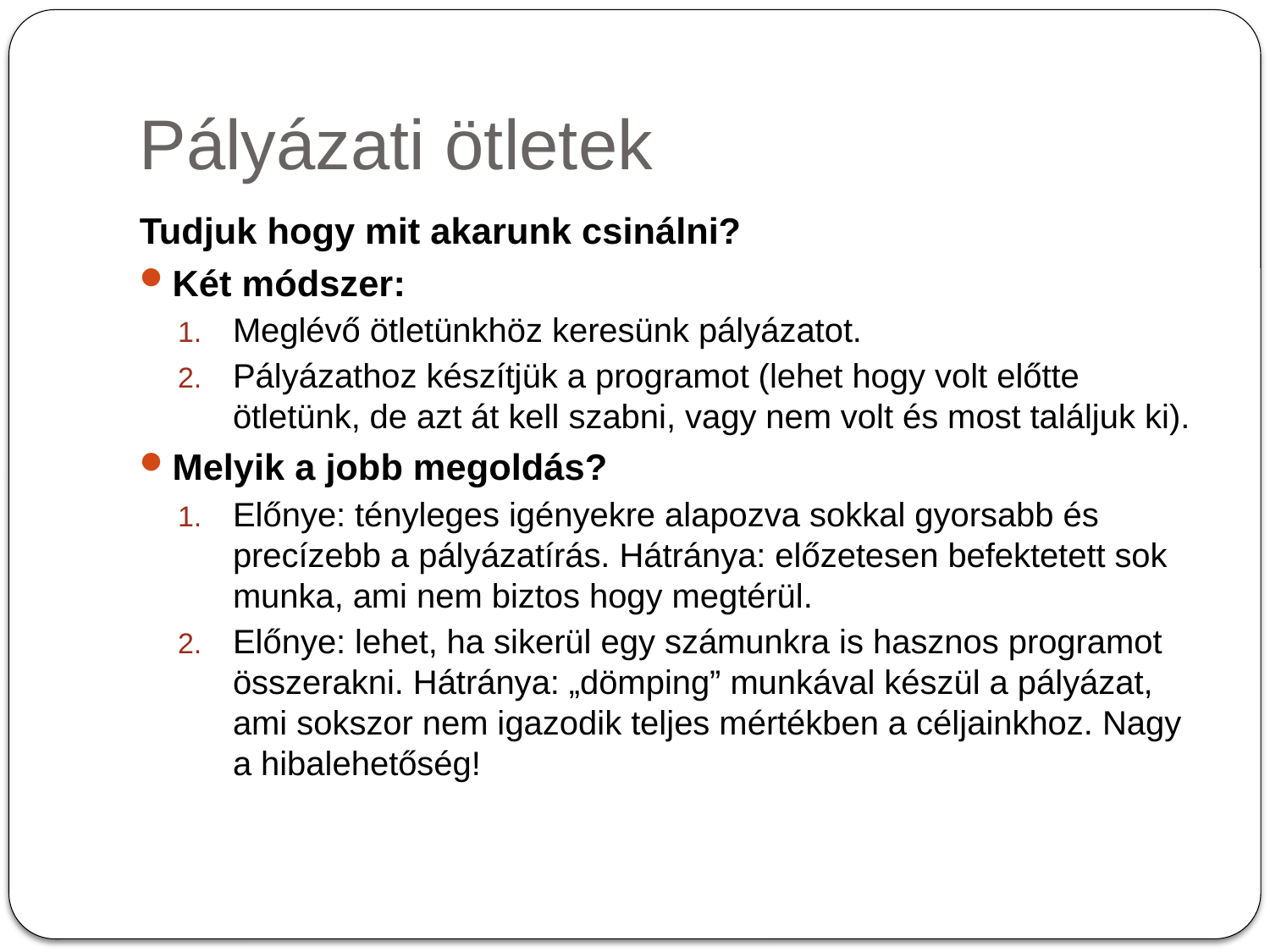

# Pályázati ötletek
Tudjuk hogy mit akarunk csinálni?
Két módszer:
Meglévő ötletünkhöz keresünk pályázatot.
Pályázathoz készítjük a programot (lehet hogy volt előtte ötletünk, de azt át kell szabni, vagy nem volt és most találjuk ki).
Melyik a jobb megoldás?
Előnye: tényleges igényekre alapozva sokkal gyorsabb és precízebb a pályázatírás. Hátránya: előzetesen befektetett sok munka, ami nem biztos hogy megtérül.
Előnye: lehet, ha sikerül egy számunkra is hasznos programot összerakni. Hátránya: „dömping” munkával készül a pályázat, ami sokszor nem igazodik teljes mértékben a céljainkhoz. Nagy a hibalehetőség!